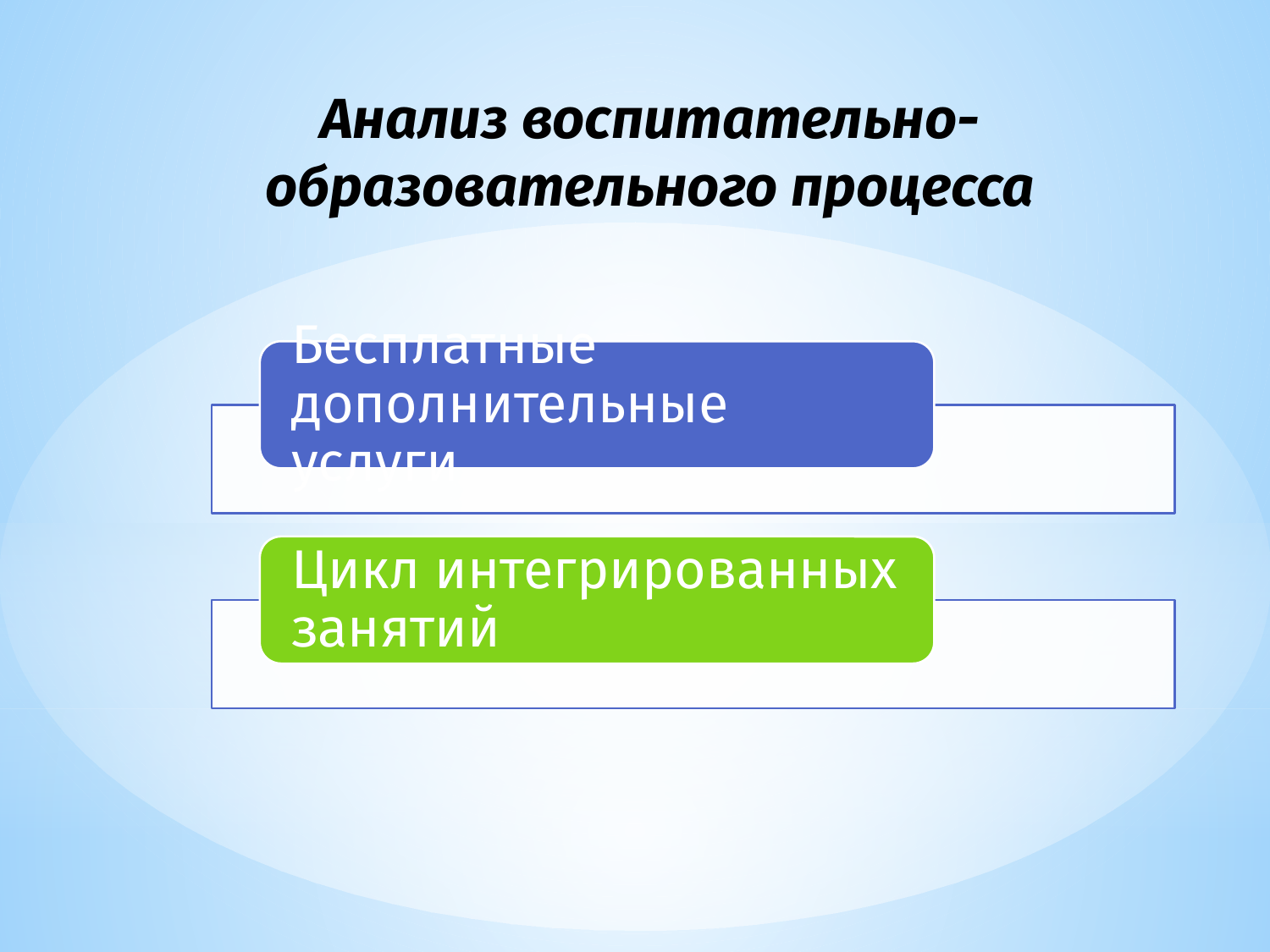

Анализ воспитательно-образовательного процесса

Бесплатные дополнительные услуги
Цикл интегрированных занятий